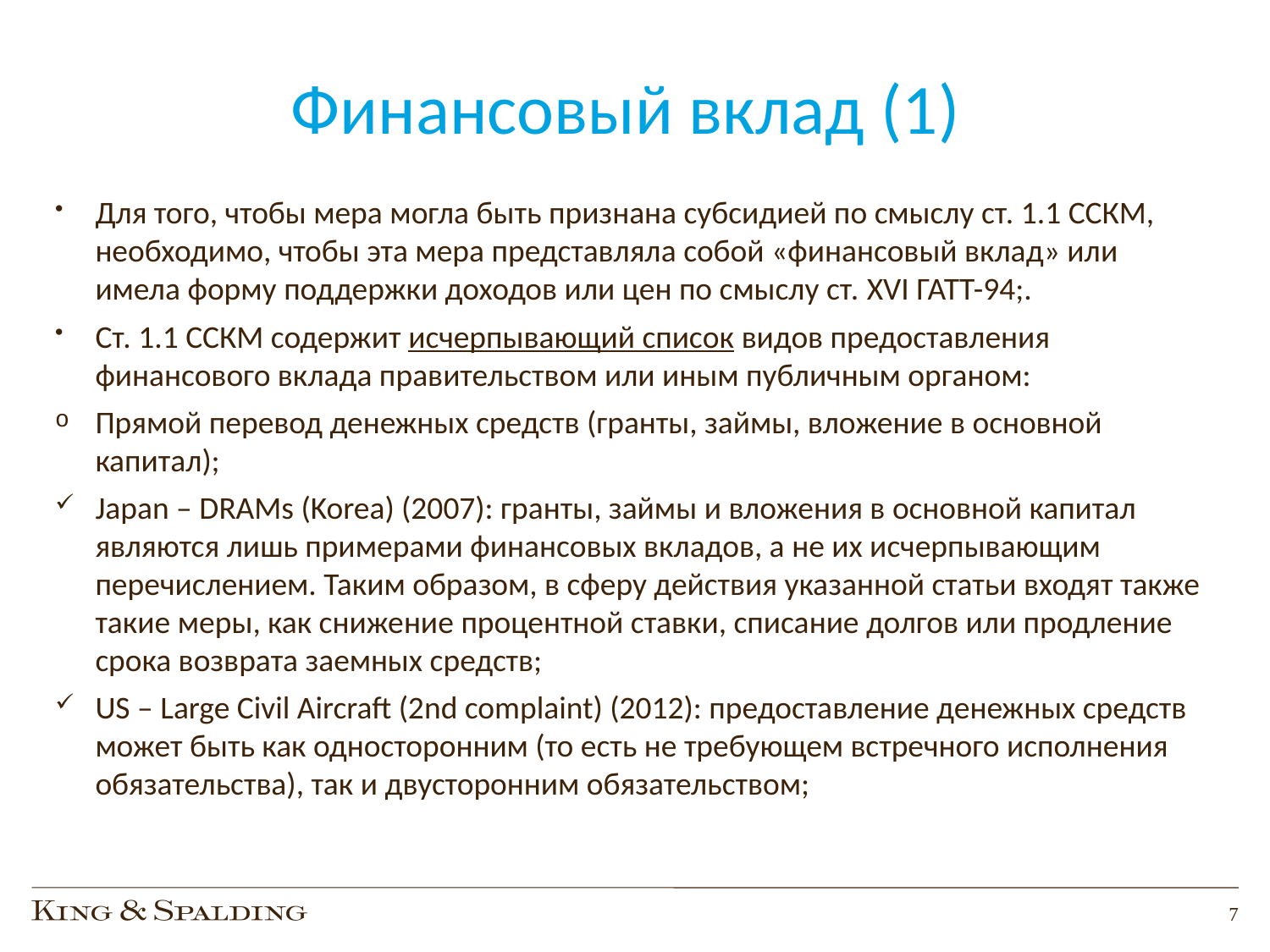

# Финансовый вклад (1)
Для того, чтобы мера могла быть признана субсидией по смыслу ст. 1.1 ССКМ, необходимо, чтобы эта мера представляла собой «финансовый вклад» или имела форму поддержки доходов или цен по смыслу ст. XVI ГАТТ-94;.
Ст. 1.1 ССКМ содержит исчерпывающий список видов предоставления финансового вклада правительством или иным публичным органом:
Прямой перевод денежных средств (гранты, займы, вложение в основной капитал);
Japan – DRAMs (Korea) (2007): гранты, займы и вложения в основной капитал являются лишь примерами финансовых вкладов, а не их исчерпывающим перечислением. Таким образом, в сферу действия указанной статьи входят также такие меры, как снижение процентной ставки, списание долгов или продление срока возврата заемных средств;
US – Large Civil Aircraft (2nd complaint) (2012): предоставление денежных средств может быть как односторонним (то есть не требующем встречного исполнения обязательства), так и двусторонним обязательством;

7